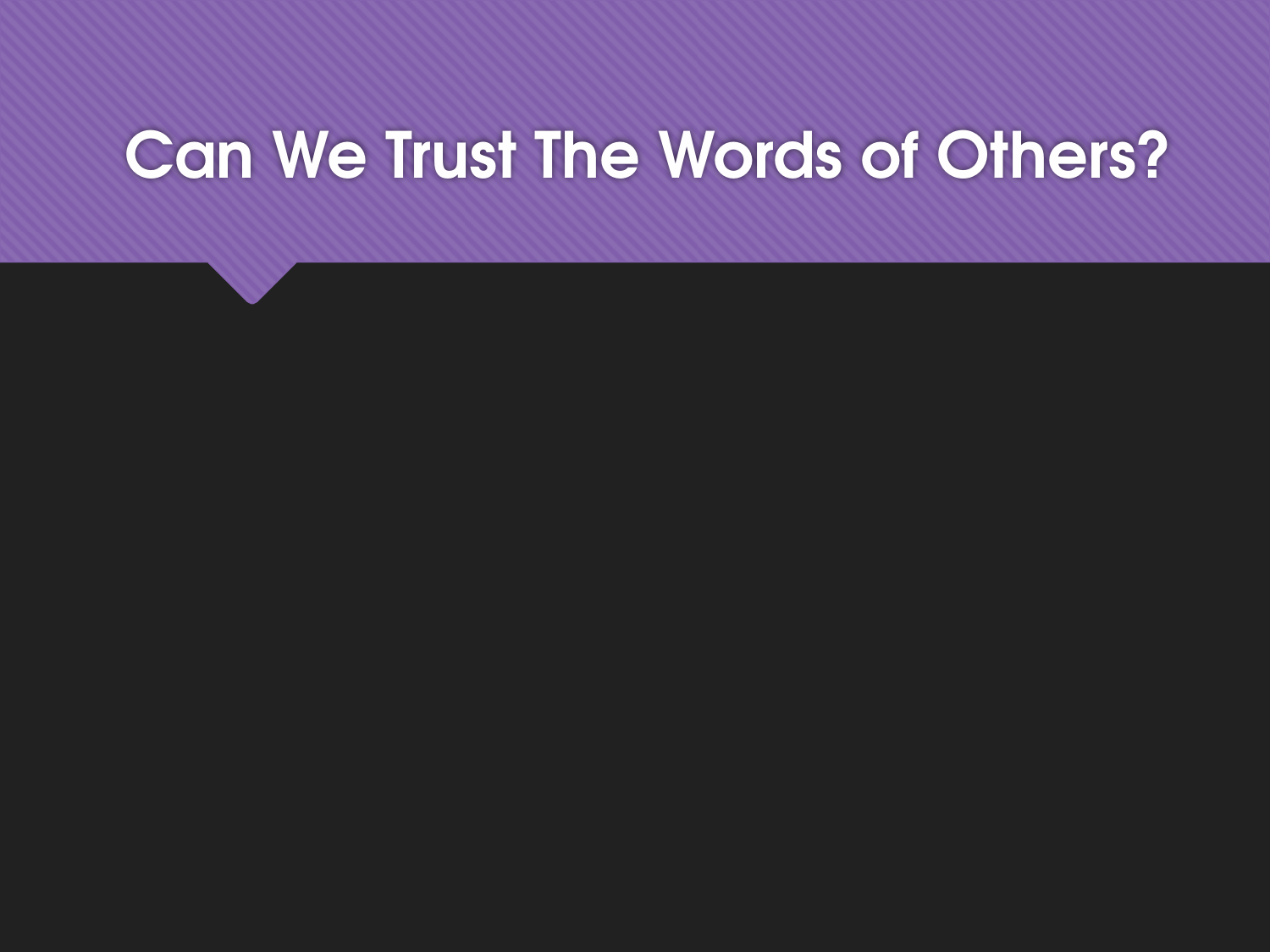

# Can We Trust The Words of Others?